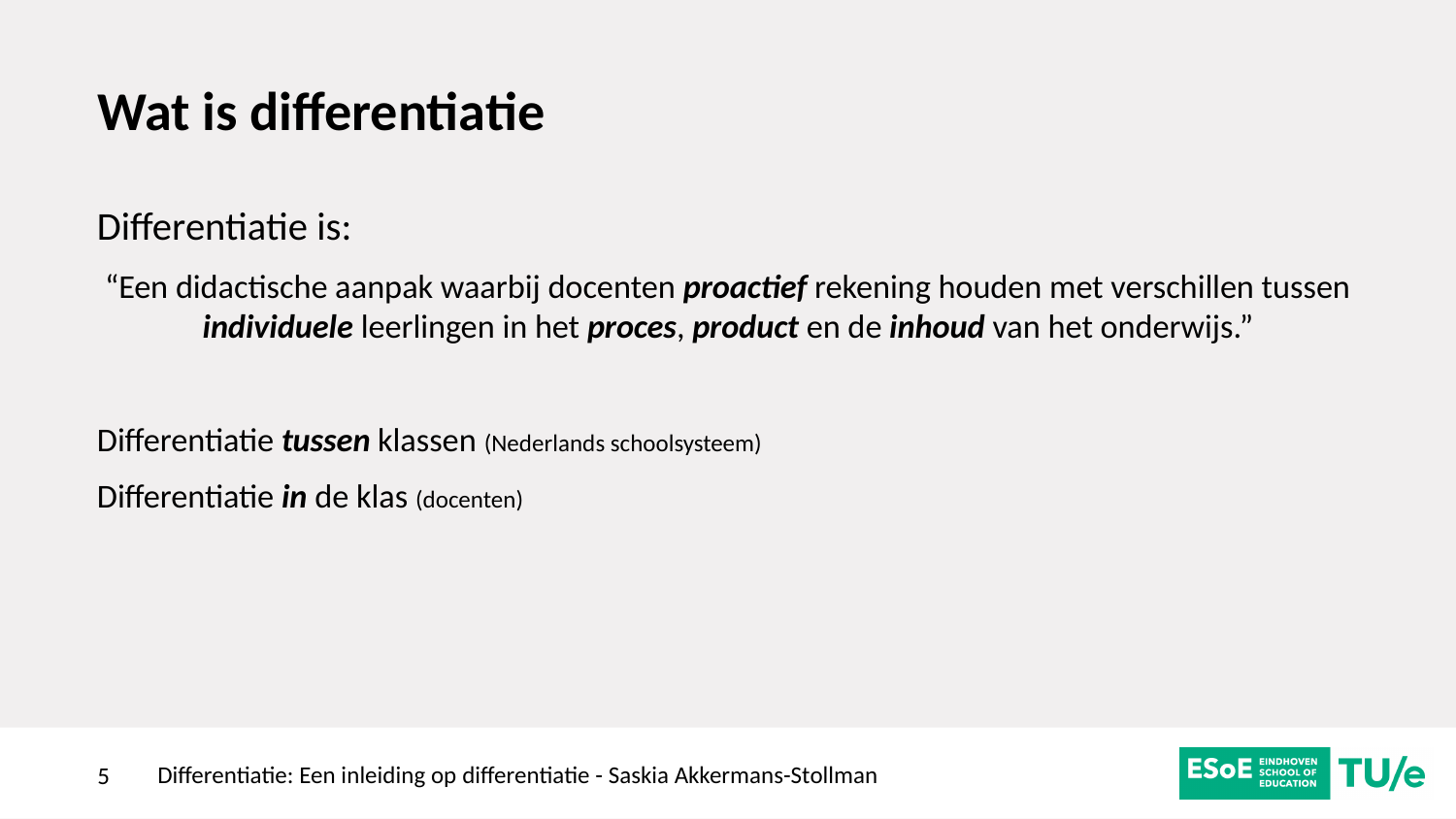

# Wat is differentiatie
Differentiatie is:
“Een didactische aanpak waarbij docenten proactief rekening houden met verschillen tussen individuele leerlingen in het proces, product en de inhoud van het onderwijs.”

Differentiatie tussen klassen (Nederlands schoolsysteem)
Differentiatie in de klas (docenten)

Differentiatie: Een inleiding op differentiatie - Saskia Akkermans-Stollman
5